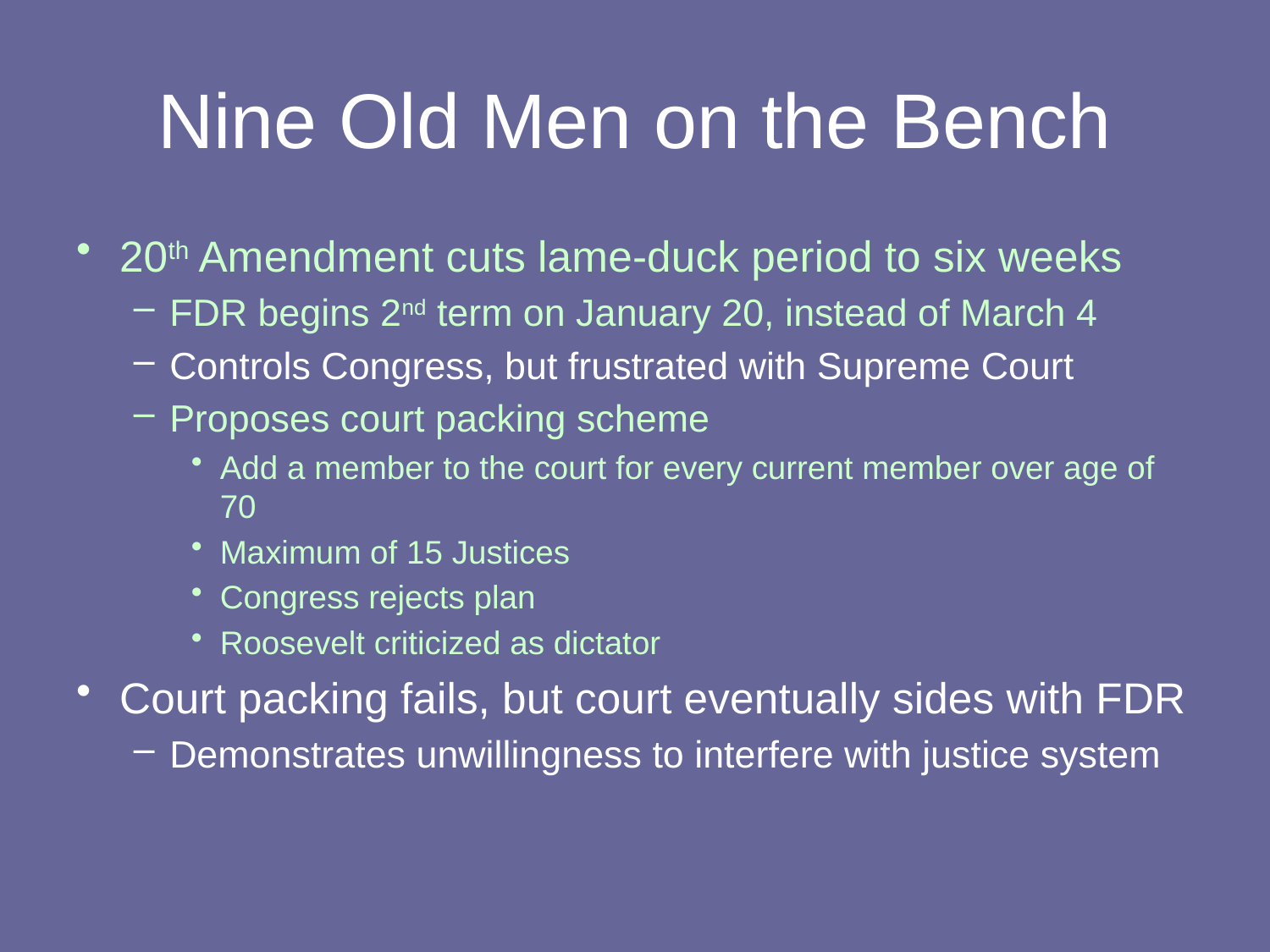

# Nine Old Men on the Bench
20th Amendment cuts lame-duck period to six weeks
FDR begins 2nd term on January 20, instead of March 4
Controls Congress, but frustrated with Supreme Court
Proposes court packing scheme
Add a member to the court for every current member over age of 70
Maximum of 15 Justices
Congress rejects plan
Roosevelt criticized as dictator
Court packing fails, but court eventually sides with FDR
Demonstrates unwillingness to interfere with justice system